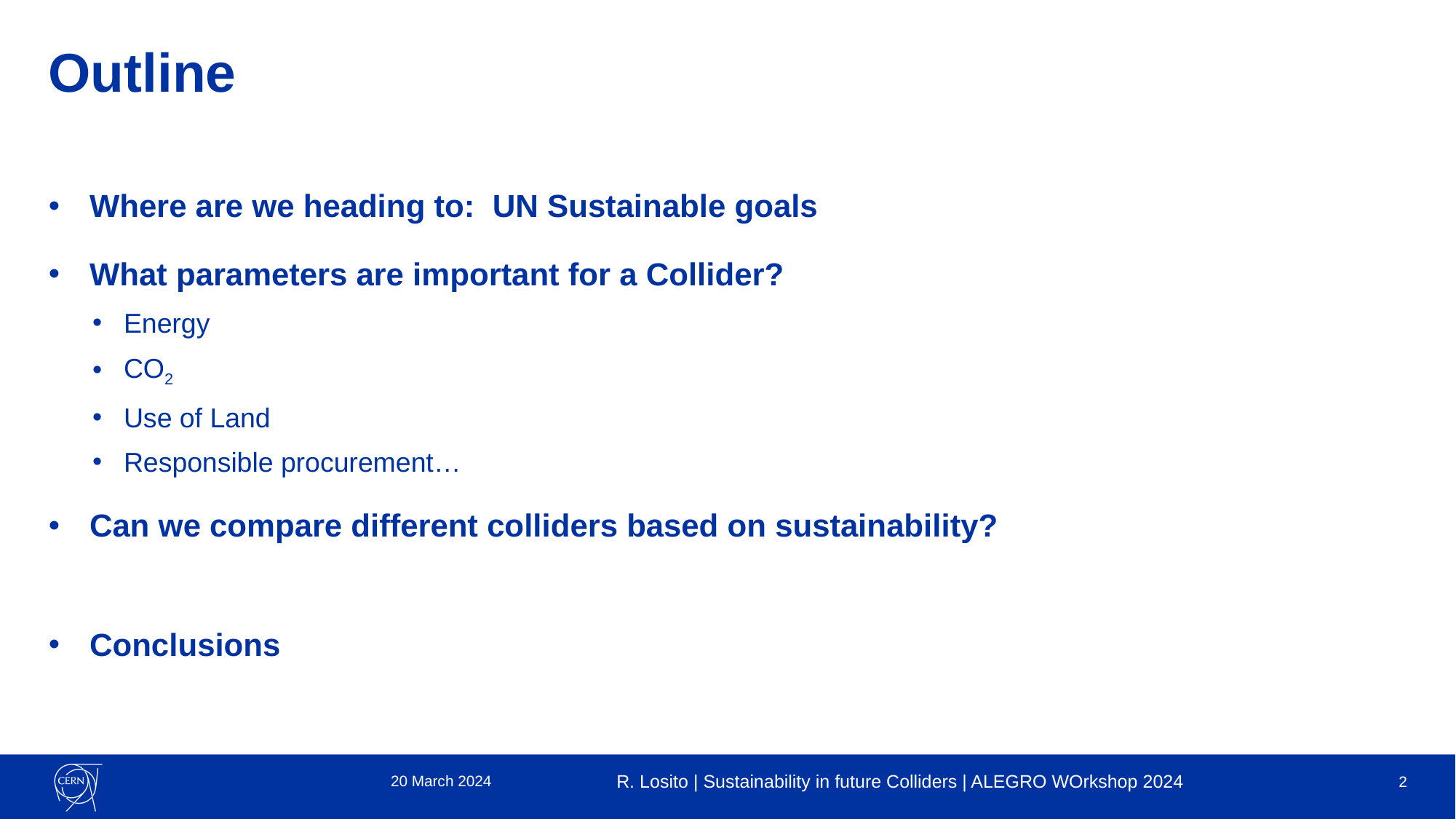

# Outline
Where are we heading to:  UN Sustainable goals
What parameters are important for a Collider?
Energy
CO2
Use of Land
Responsible procurement…
Can we compare different colliders based on sustainability?

Conclusions
20 March 2024
R. Losito | Sustainability in future Colliders | ALEGRO WOrkshop 2024
2